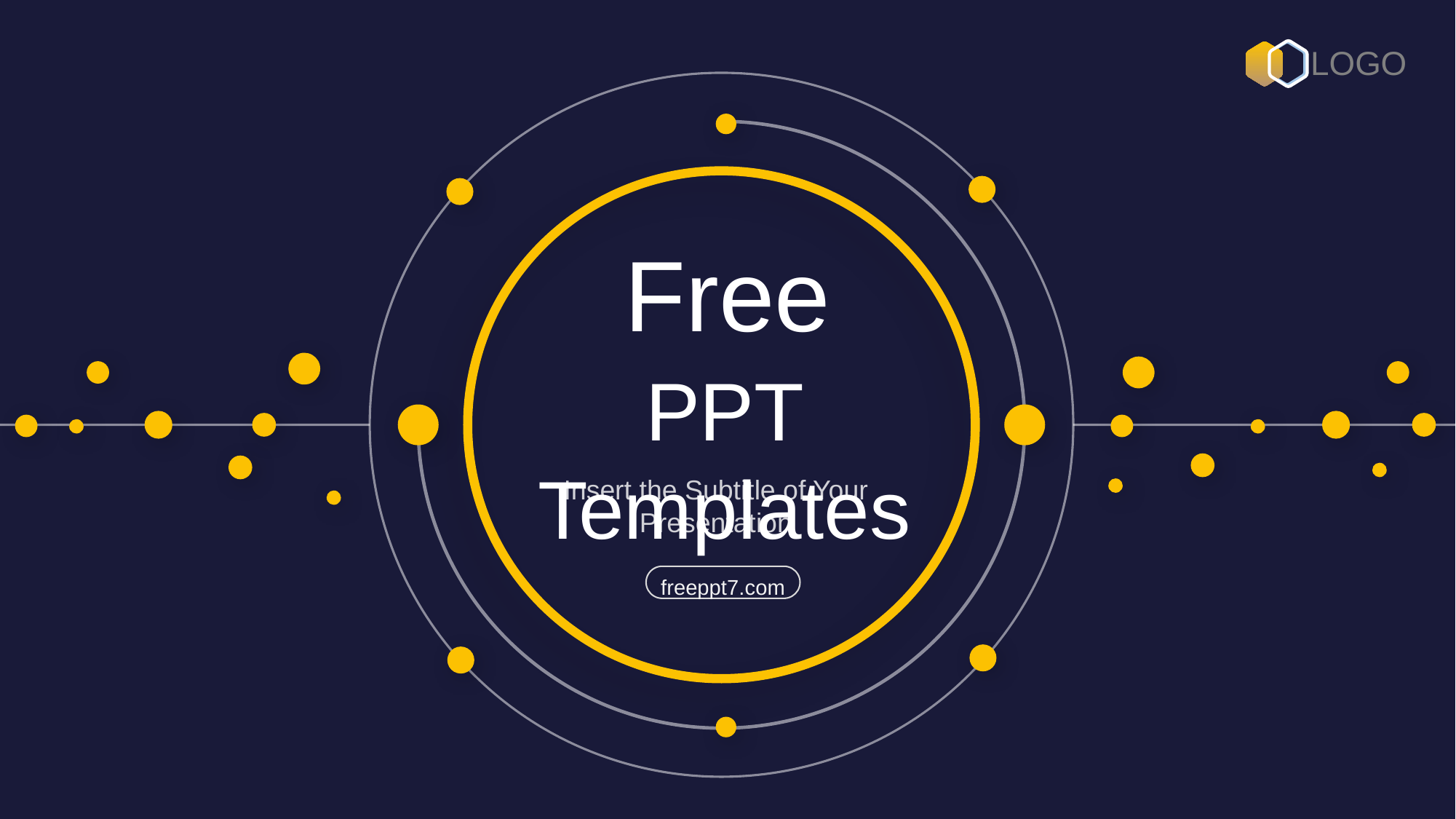

LOGO

Free

PPT Templates

Insert the Subtitle of Your Presentation

freeppt7.com